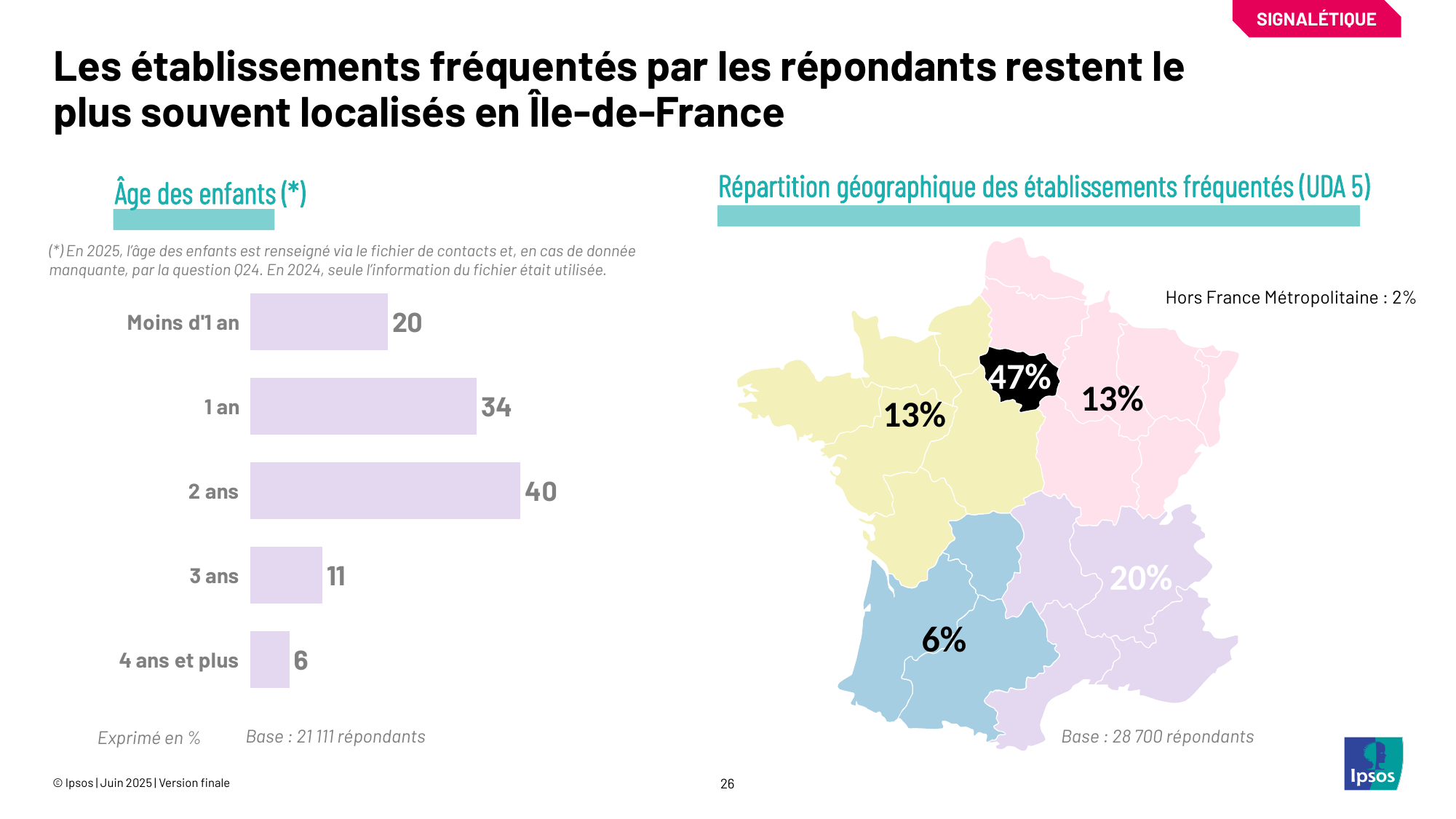

Signalétique
# Les établissements fréquentés par les répondants restent le plus souvent localisés en Île-de-France
Répartition géographique des établissements fréquentés (UDA 5)
Âge des enfants (*)
(*) En 2025, l’âge des enfants est renseigné via le fichier de contacts et, en cas de donnée manquante, par la question Q24. En 2024, seule l’information du fichier était utilisée.

13%

### Chart

| Category | Série 1 |
|---|---|
| Moins d'1 an | 20.473882961908846 |
| 1 an | 33.67807239457529 |
| 2 ans | 40.152562925086364 |
| 3 ans | 10.700904942788865 |
| 4 ans et plus | 5.80863005543617 |
Hors France Métropolitaine : 2%

13%
47%

20%

6%

Base : 28 700 répondants
Base : 21 111 répondants
Exprimé en %